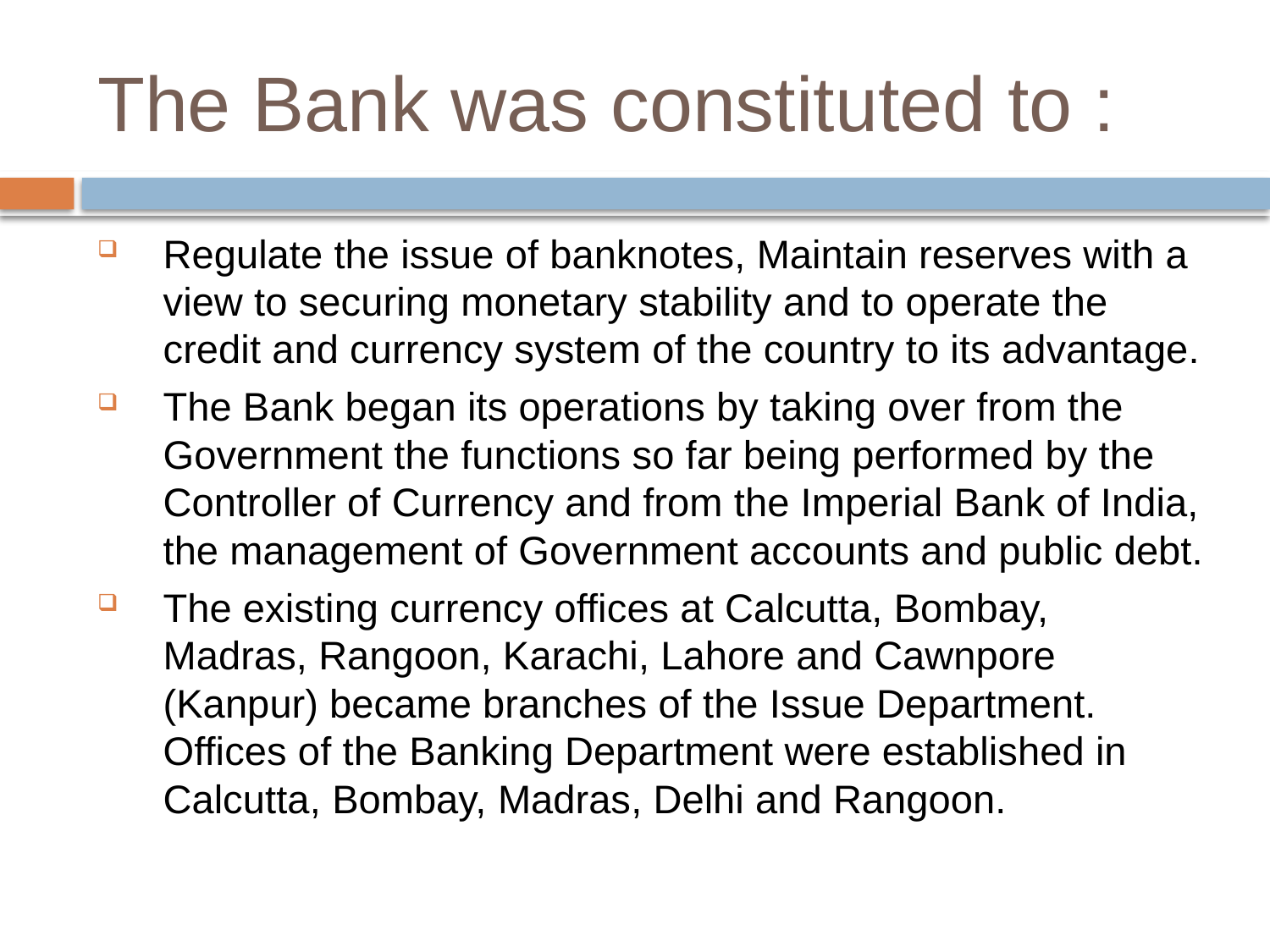

# The Bank was constituted to :
Regulate the issue of banknotes, Maintain reserves with a view to securing monetary stability and to operate the credit and currency system of the country to its advantage.
The Bank began its operations by taking over from the Government the functions so far being performed by the Controller of Currency and from the Imperial Bank of India, the management of Government accounts and public debt.
The existing currency offices at Calcutta, Bombay, Madras, Rangoon, Karachi, Lahore and Cawnpore (Kanpur) became branches of the Issue Department. Offices of the Banking Department were established in Calcutta, Bombay, Madras, Delhi and Rangoon.